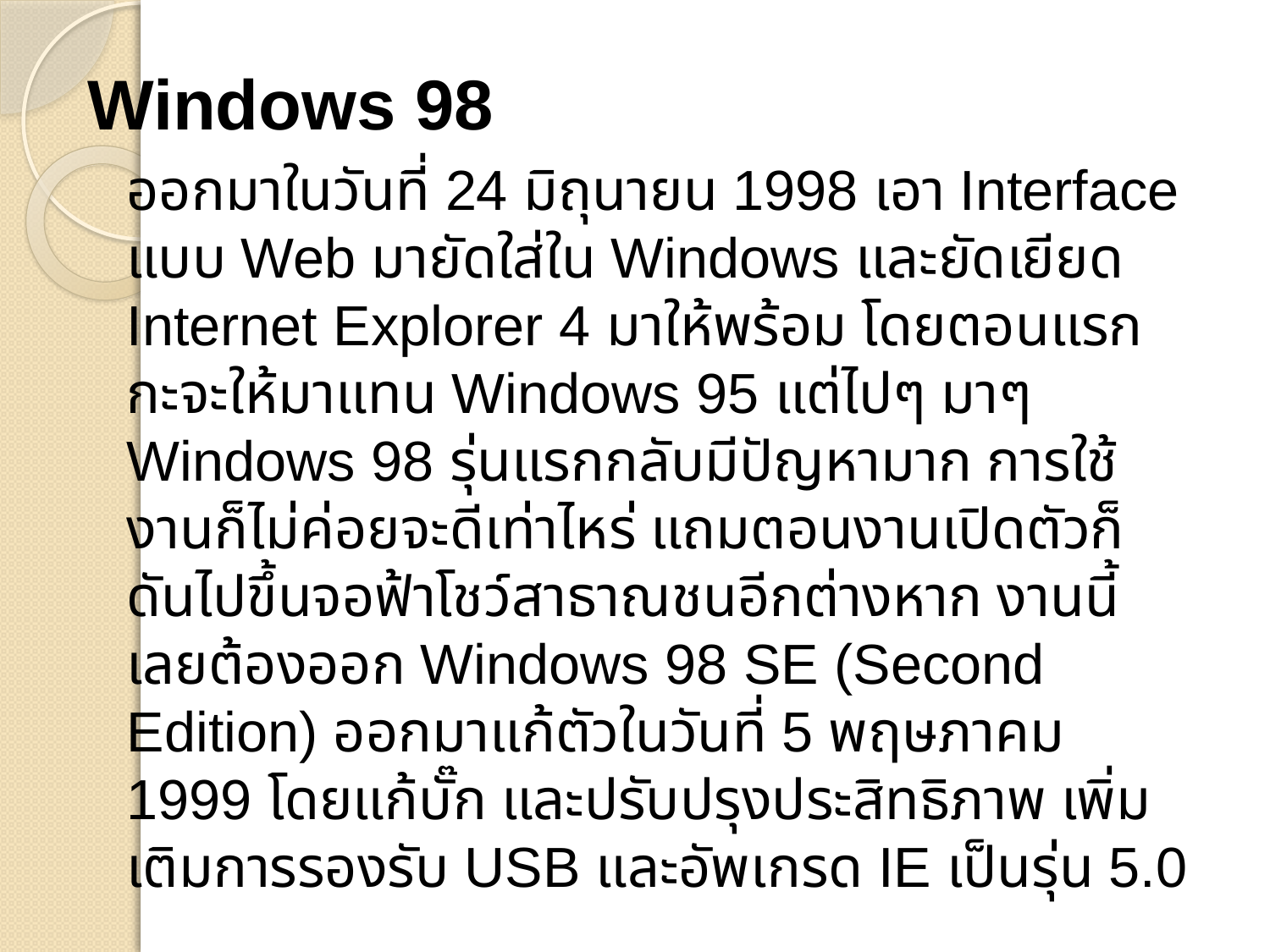

Windows 98
	ออกมาในวันที่ 24 มิถุนายน 1998 เอา Interface แบบ Web มายัดใส่ใน Windows และยัดเยียด Internet Explorer 4 มาให้พร้อม โดยตอนแรกกะจะให้มาแทน Windows 95 แต่ไปๆ มาๆ Windows 98 รุ่นแรกกลับมีปัญหามาก การใช้งานก็ไม่ค่อยจะดีเท่าไหร่ แถมตอนงานเปิดตัวก็ดันไปขึ้นจอฟ้าโชว์สาธาณชนอีกต่างหาก งานนี้เลยต้องออก Windows 98 SE (Second Edition) ออกมาแก้ตัวในวันที่ 5 พฤษภาคม 1999 โดยแก้บั๊ก และปรับปรุงประสิทธิภาพ เพิ่มเติมการรองรับ USB และอัพเกรด IE เป็นรุ่น 5.0